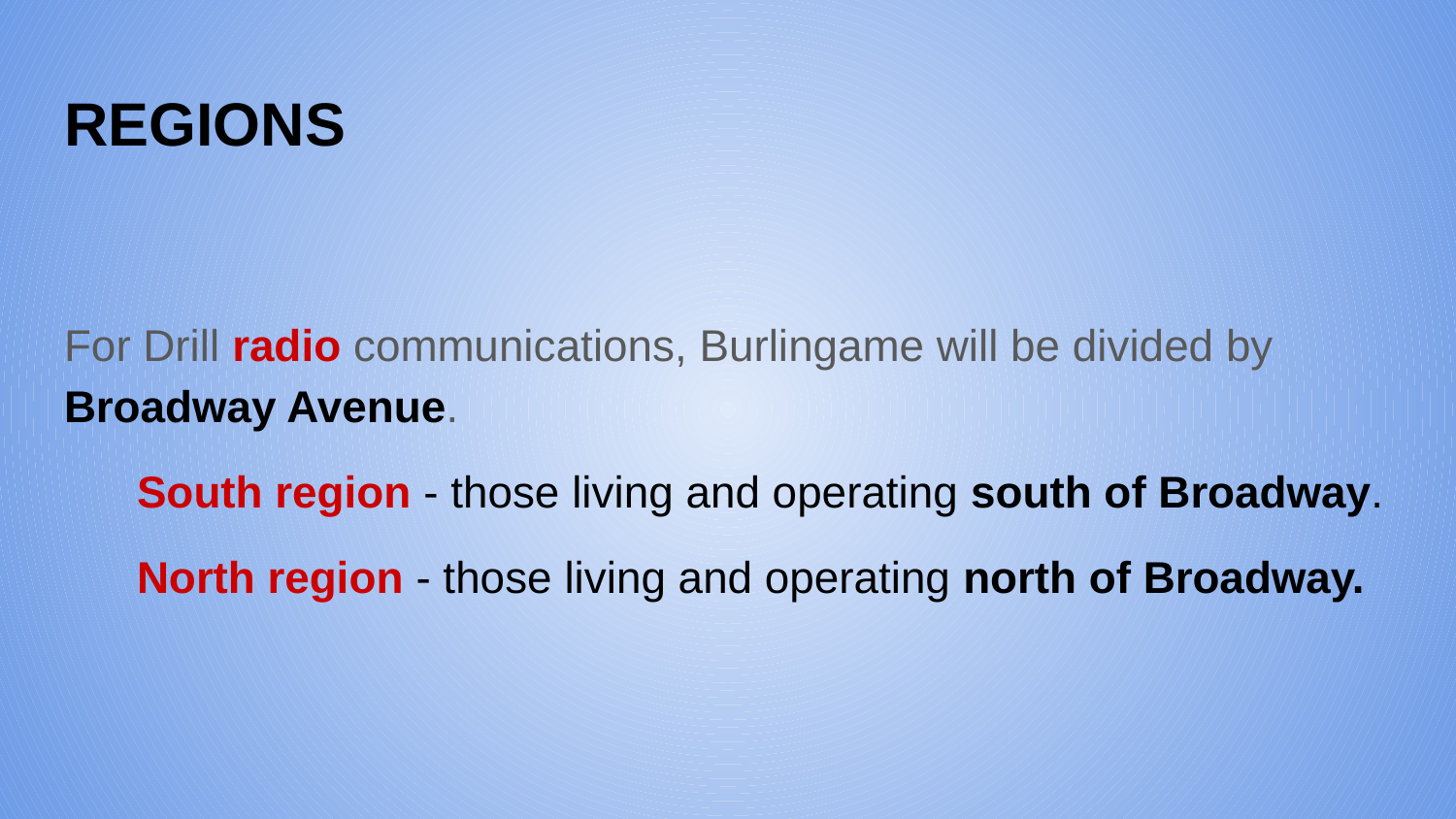

# REGIONS
For Drill radio communications, Burlingame will be divided by Broadway Avenue.
South region - those living and operating south of Broadway.
North region - those living and operating north of Broadway.